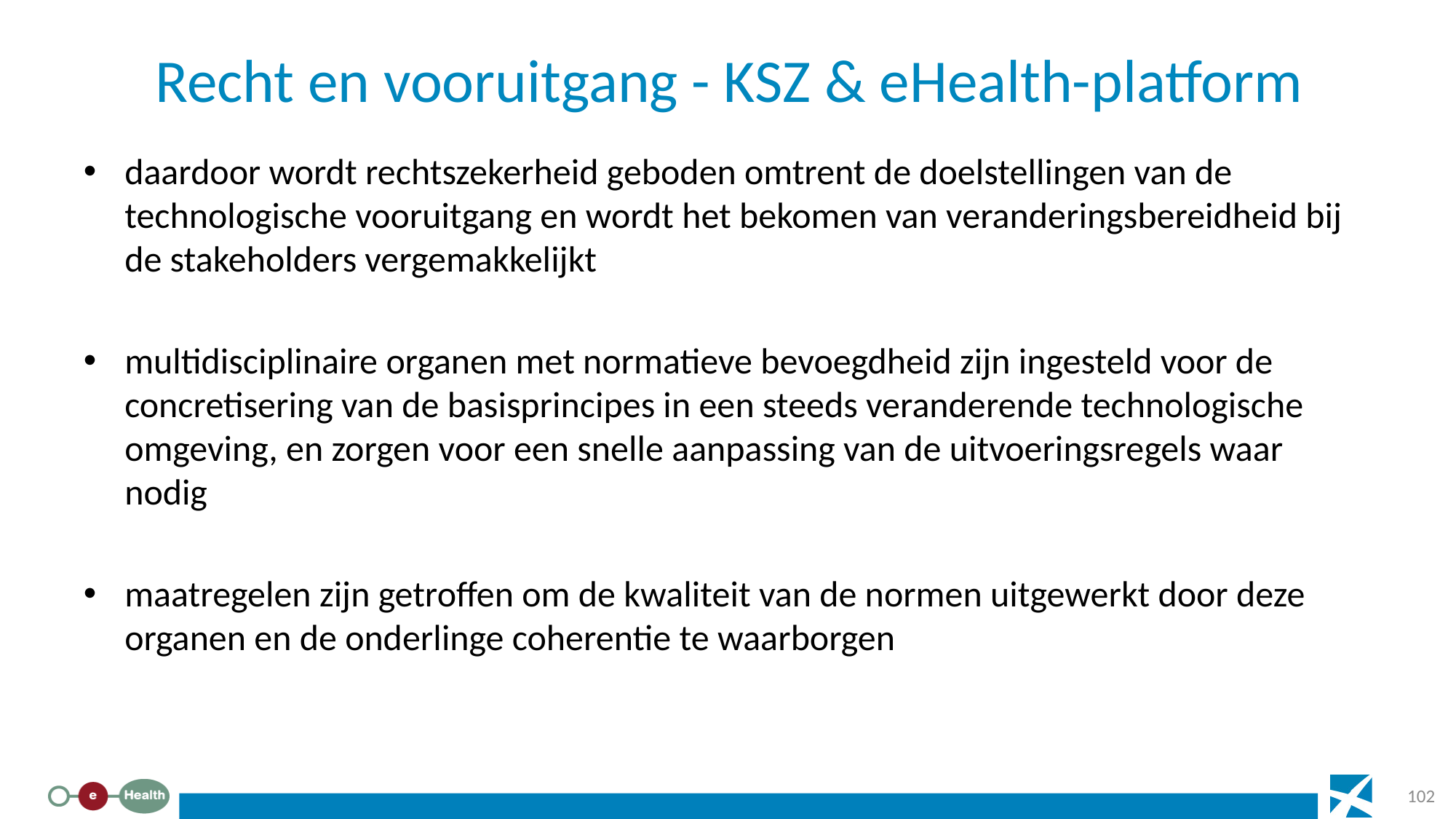

# Recht en vooruitgang - KSZ & eHealth-platform
daardoor wordt rechtszekerheid geboden omtrent de doelstellingen van de technologische vooruitgang en wordt het bekomen van veranderingsbereidheid bij de stakeholders vergemakkelijkt

multidisciplinaire organen met normatieve bevoegdheid zijn ingesteld voor de concretisering van de basisprincipes in een steeds veranderende technologische omgeving, en zorgen voor een snelle aanpassing van de uitvoeringsregels waar nodig

maatregelen zijn getroffen om de kwaliteit van de normen uitgewerkt door deze organen en de onderlinge coherentie te waarborgen